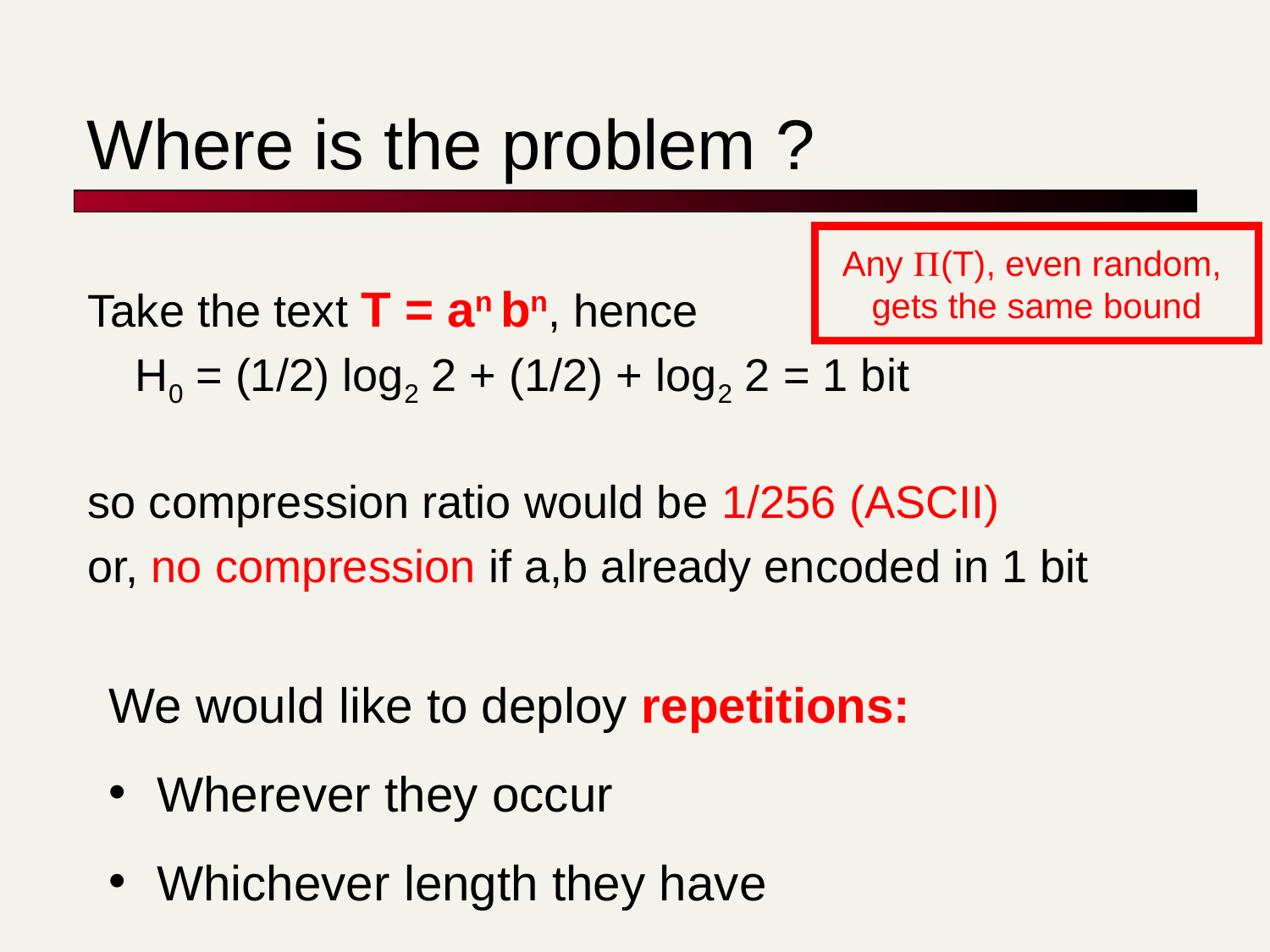

# Where is the problem ?

Take the text T = an bn, hence
	H0 = (1/2) log2 2 + (1/2) + log2 2 = 1 bit
so compression ratio would be 1/256 (ASCII)
or, no compression if a,b already encoded in 1 bit

Any Π(T), even random,
gets the same bound
We would like to deploy repetitions:
Wherever they occur
Whichever length they have